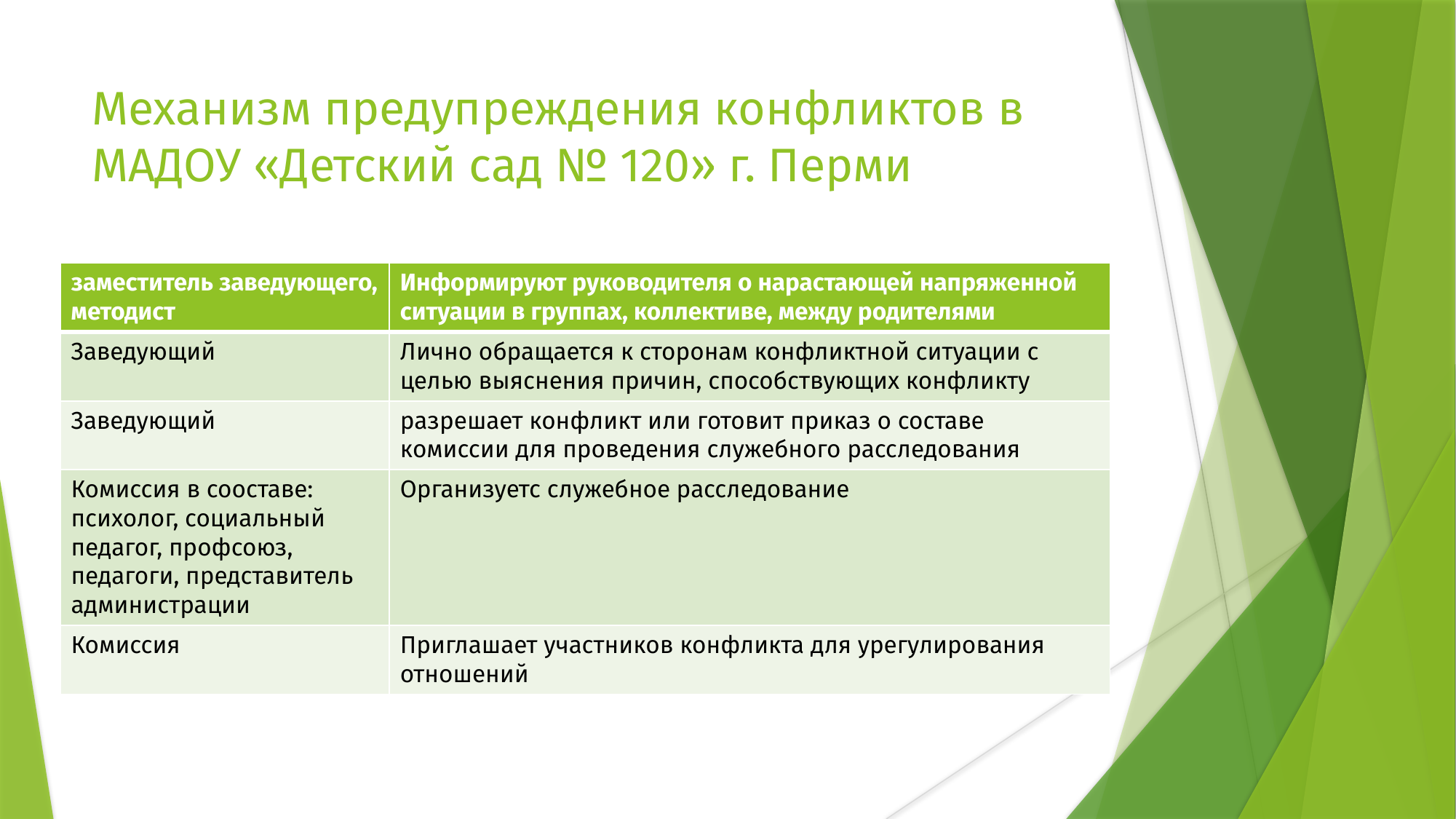

# Механизм предупреждения конфликтов в МАДОУ «Детский сад № 120» г. Перми
| заместитель заведующего, методист | Информируют руководителя о нарастающей напряженной ситуации в группах, коллективе, между родителями |
| --- | --- |
| Заведующий | Лично обращается к сторонам конфликтной ситуации с целью выяснения причин, способствующих конфликту |
| Заведующий | разрешает конфликт или готовит приказ о составе комиссии для проведения служебного расследования |
| Комиссия в сооставе: психолог, социальный педагог, профсоюз, педагоги, представитель администрации | Организуетс служебное расследование |
| Комиссия | Приглашает участников конфликта для урегулирования отношений |